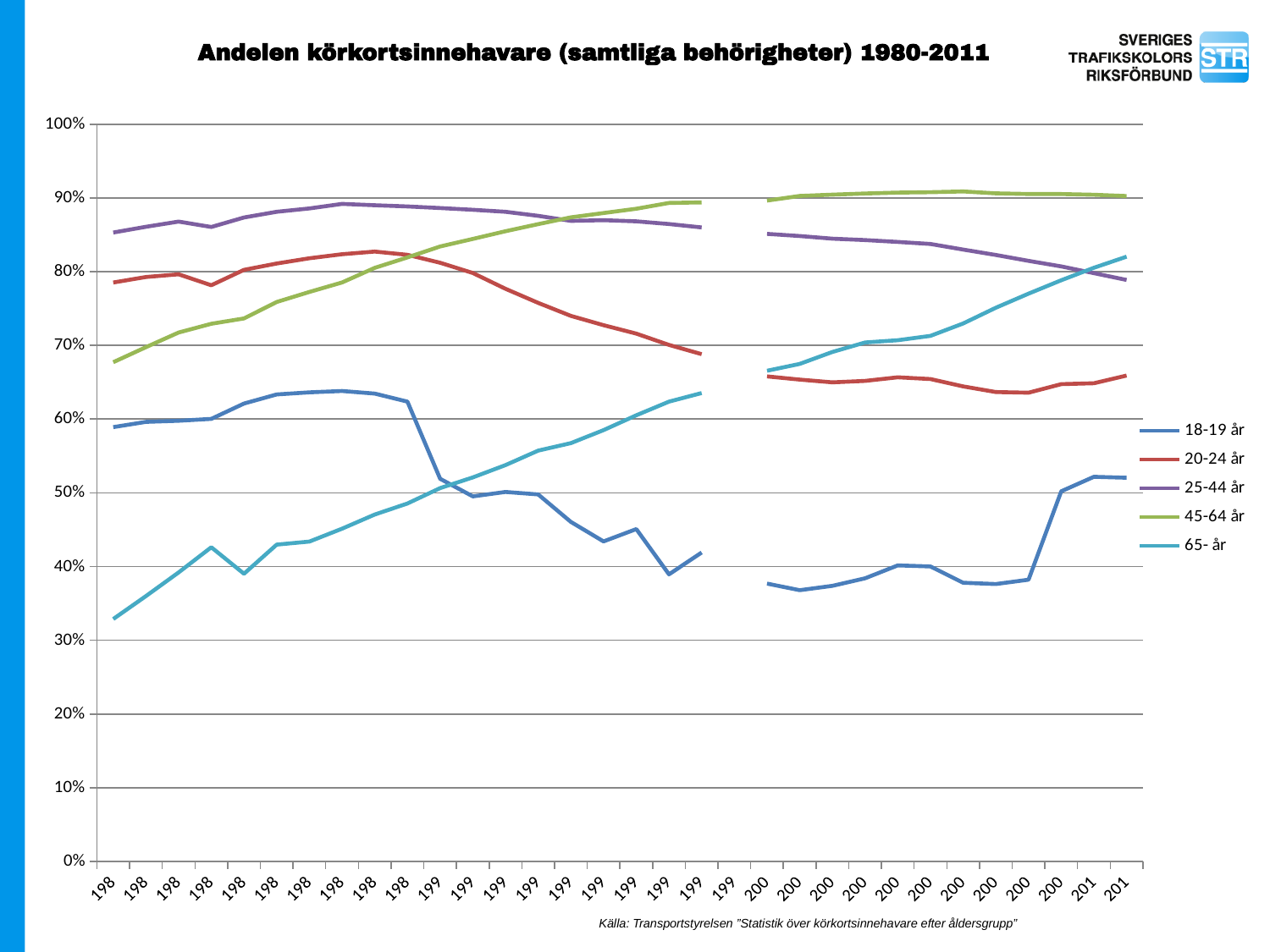

# Andelen körkortsinnehavare (samtliga behörigheter) 1980-2011

### Chart

| Category | 18-19 år | 20-24 år | 25-44 år | 45-64 år | 65- år |
|---|---|---|---|---|---|
| 1980 | 0.5891694092195807 | 0.7853006166866452 | 0.8530629959469896 | 0.6772203746893171 | 0.3289041398606122 |
| 1981 | 0.5962870009433794 | 0.7927367093590314 | 0.860893135340616 | 0.6975874695378712 | 0.3600195397701827 |
| 1982 | 0.5978010952719368 | 0.7964188613956554 | 0.8679388029589779 | 0.7174636736528018 | 0.39208911820089154 |
| 1983 | 0.6003465087231556 | 0.7815049864007253 | 0.8605362349761753 | 0.7293076638806025 | 0.4262432508530184 |
| 1984 | 0.6211079921272545 | 0.8024340499515196 | 0.8734570730853538 | 0.7366255905799035 | 0.39028088290520596 |
| 1985 | 0.6335359836255315 | 0.8110134607831636 | 0.8811929434832814 | 0.758849434469937 | 0.4298158806308459 |
| 1986 | 0.6362931499460626 | 0.8181024970269561 | 0.8857696411453858 | 0.7724387651382228 | 0.4339557879614842 |
| 1987 | 0.6381364630282476 | 0.8236462221878365 | 0.8918825047137044 | 0.7853685131528616 | 0.451437029892633 |
| 1988 | 0.6346270659377522 | 0.8271830001847108 | 0.8900449321800644 | 0.8051307158181348 | 0.4706041879784559 |
| 1989 | 0.6236659258803792 | 0.822846395475651 | 0.888457589021844 | 0.8193374266530837 | 0.48562881353698556 |
| 1990 | 0.5190715540137207 | 0.8120002995083072 | 0.8862711825389779 | 0.8341639369203251 | 0.5064880264395923 |
| 1991 | 0.4951970270649278 | 0.7981723206691119 | 0.8838701508416911 | 0.8443758247451066 | 0.5209737639440456 |
| 1992 | 0.5012861948420289 | 0.7767817861856577 | 0.8811569401393314 | 0.8548621784404957 | 0.53762144542621 |
| 1993 | 0.4979052096136076 | 0.7575940607386801 | 0.875668639082487 | 0.8644738922520916 | 0.5572492199487409 |
| 1994 | 0.4605847546446213 | 0.7400330536703418 | 0.8688115168306019 | 0.8737144378791913 | 0.5674900900257448 |
| 1995 | 0.43420141091065206 | 0.7273717576369726 | 0.8697663049235781 | 0.87951371067827 | 0.5850976977085941 |
| 1996 | 0.45085888617816944 | 0.7159917192463878 | 0.8682253810945159 | 0.8853253932510856 | 0.6051982250974538 |
| 1997 | 0.3895111634898203 | 0.7006853977163116 | 0.8646070628515812 | 0.8931439450324744 | 0.6237138333504065 |
| 1998 | 0.4191482517618848 | 0.6881460744735307 | 0.859930176468869 | 0.8938933187379208 | 0.6353826863745857 |
| 1999 | None | None | None | None | None |
| 2000 | 0.37698599695435 | 0.6579940470891504 | 0.851186428296162 | 0.8963326053489589 | 0.6656271821499562 |
| 2001 | 0.36803103396826975 | 0.6535656174061785 | 0.8482812958287564 | 0.9026292519192346 | 0.6749065313198405 |
| 2002 | 0.3739402974793472 | 0.6498982599747778 | 0.844701921799684 | 0.9044119140389533 | 0.6910962677541653 |
| 2003 | 0.3841520673072363 | 0.6519017647499985 | 0.8428365280243145 | 0.9059398815724546 | 0.7039722200234355 |
| 2004 | 0.4015972618368511 | 0.6566956148815267 | 0.8403177704118258 | 0.9071986403503922 | 0.707054785487041 |
| 2005 | 0.40014761000724713 | 0.6543162111108582 | 0.8375485275781589 | 0.9077334752590884 | 0.7129273012188119 |
| 2006 | 0.3780975321701524 | 0.6444143676707098 | 0.829952803870214 | 0.9087682288585519 | 0.7297160746839741 |
| 2007 | 0.3763521361018822 | 0.6367416048758264 | 0.8226239578188527 | 0.906204870015194 | 0.7510508805885056 |
| 2008 | 0.38228218603627434 | 0.6358396443433534 | 0.8145892734721143 | 0.9053249453510668 | 0.770174842454566 |
| 2009 | 0.5020945586438951 | 0.6474491000953005 | 0.8071410549419323 | 0.9052420535825193 | 0.7883949213882139 |
| 2010 | 0.5217983136083487 | 0.6487177539809119 | 0.7979917547655007 | 0.9043270099517416 | 0.8052975801930181 |
| 2011 | 0.5205096333126166 | 0.6591258976557243 | 0.7887734776345605 | 0.9025244638702878 | 0.8203206422707192 |
Källa: Transportstyrelsen ”Statistik över körkortsinnehavare efter åldersgrupp”